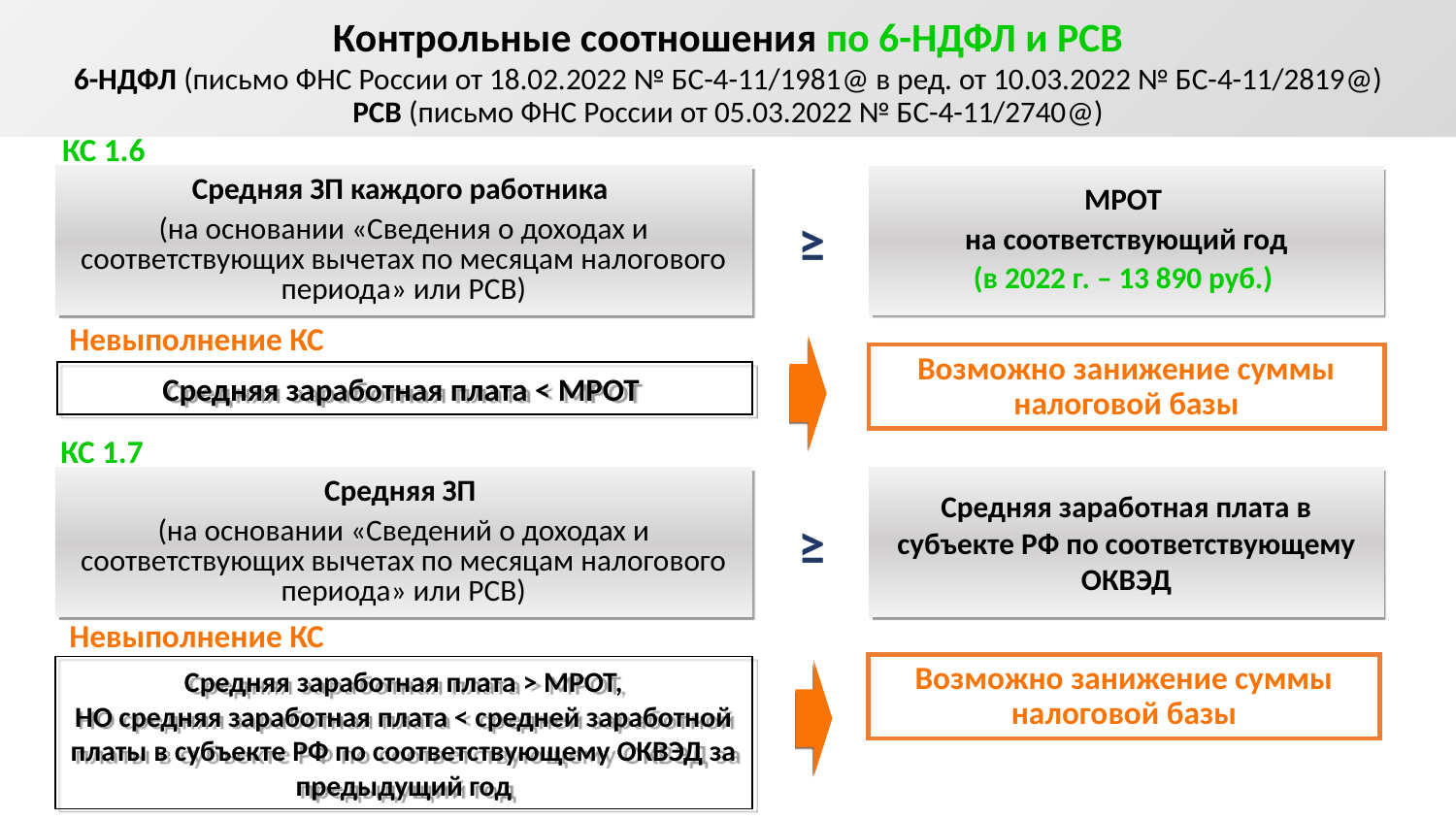

Контрольные соотношения по 6-НДФЛ и РСВ
6-НДФЛ (письмо ФНС России от 18.02.2022 № БС-4-11/1981@ в ред. от 10.03.2022 № БС-4-11/2819@)
РСВ (письмо ФНС России от 05.03.2022 № БС-4-11/2740@)
КС 1.6
Средняя ЗП каждого работника
(на основании «Сведения о доходах и соответствующих вычетах по месяцам налогового периода» или РСВ)
МРОТ
на соответствующий год
(в 2022 г. – 13 890 руб.)
≥
Невыполнение КС

Возможно занижение суммы налоговой базы
Cредняя заработная плата < МРОТ
КС 1.7
Средняя ЗП
(на основании «Сведений о доходах и соответствующих вычетах по месяцам налогового периода» или РСВ)
Средняя заработная плата в субъекте РФ по соответствующему ОКВЭД
≥
Невыполнение КС
Возможно занижение суммы налоговой базы
Средняя заработная плата > МРОТ,
НО средняя заработная плата < средней заработной платы в субъекте РФ по соответствующему ОКВЭД за предыдущий год